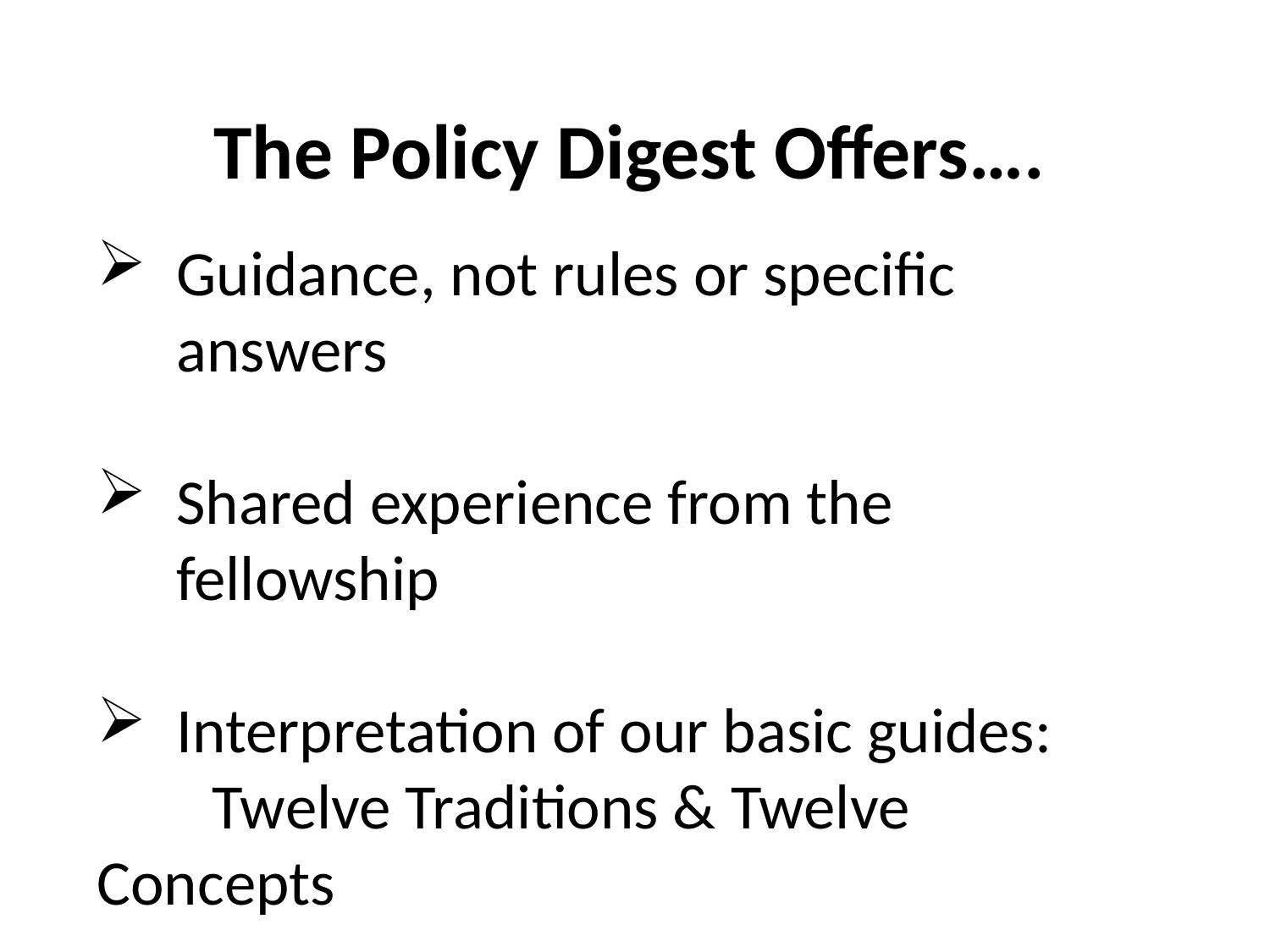

The Policy Digest Offers….

Guidance, not rules or specific answers

Shared experience from the fellowship

Interpretation of our basic guides:
        Twelve Traditions & Twelve Concepts